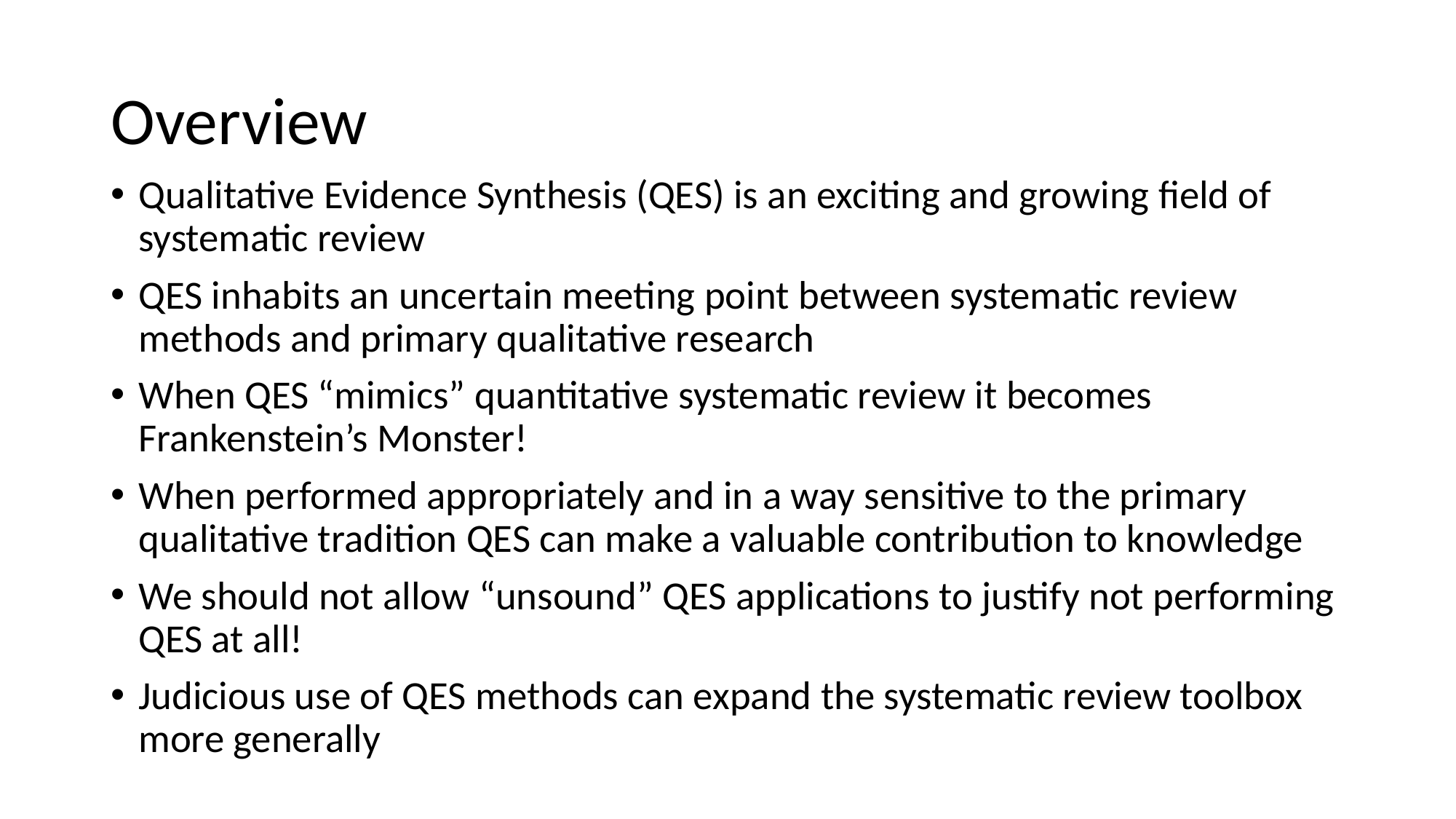

# Overview
Qualitative Evidence Synthesis (QES) is an exciting and growing field of systematic review
QES inhabits an uncertain meeting point between systematic review methods and primary qualitative research
When QES “mimics” quantitative systematic review it becomes Frankenstein’s Monster!
When performed appropriately and in a way sensitive to the primary qualitative tradition QES can make a valuable contribution to knowledge
We should not allow “unsound” QES applications to justify not performing QES at all!
Judicious use of QES methods can expand the systematic review toolbox more generally